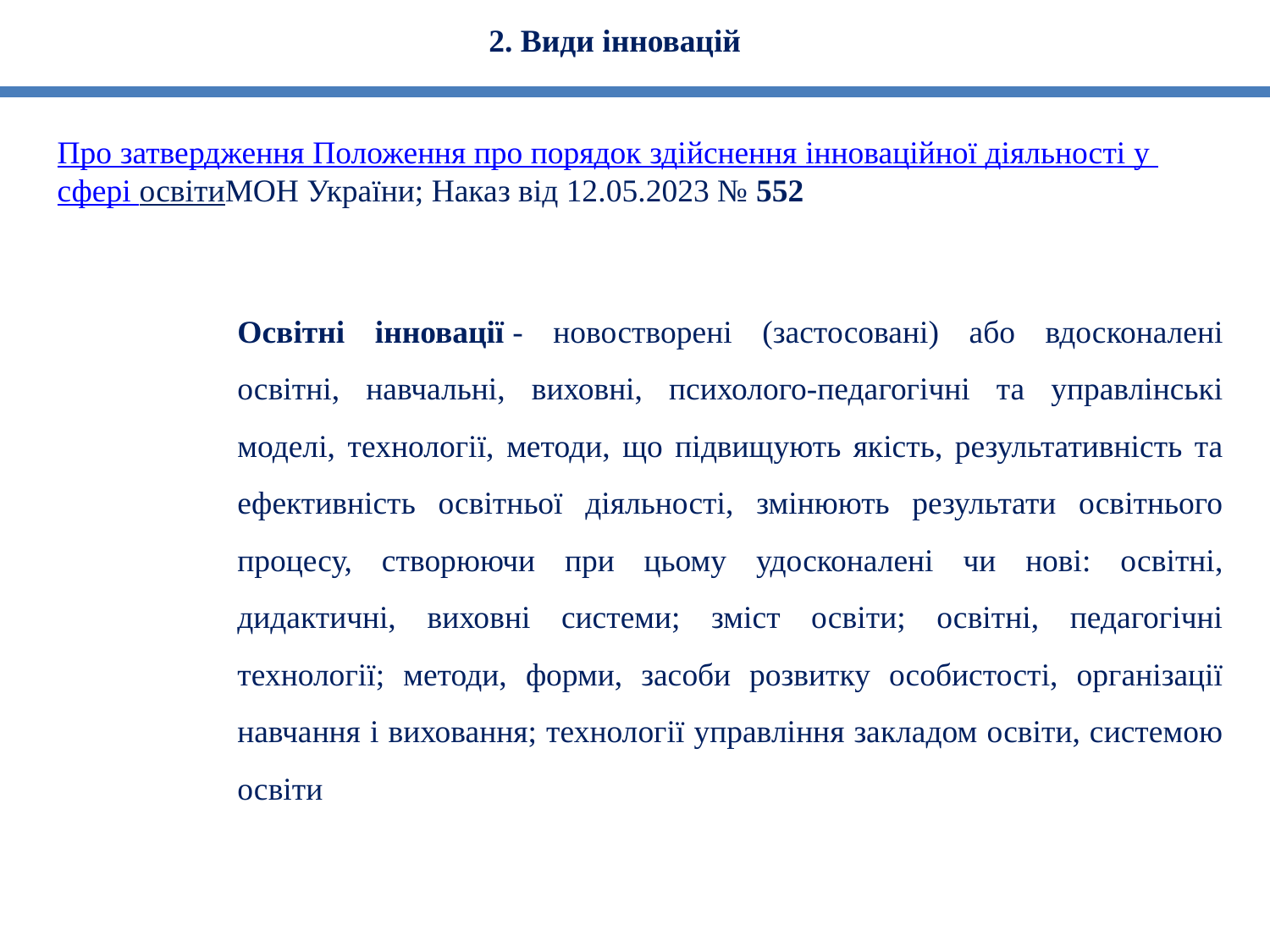

2. Види інновацій
Про затвердження Положення про порядок здійснення інноваційної діяльності у сфері освітиМОН України; Наказ від 12.05.2023 № 552
Освітні інновації - новостворені (застосовані) або вдосконалені освітні, навчальні, виховні, психолого-педагогічні та управлінські моделі, технології, методи, що підвищують якість, результативність та ефективність освітньої діяльності, змінюють результати освітнього процесу, створюючи при цьому удосконалені чи нові: освітні, дидактичні, виховні системи; зміст освіти; освітні, педагогічні технології; методи, форми, засоби розвитку особистості, організації навчання і виховання; технології управління закладом освіти, системою освіти